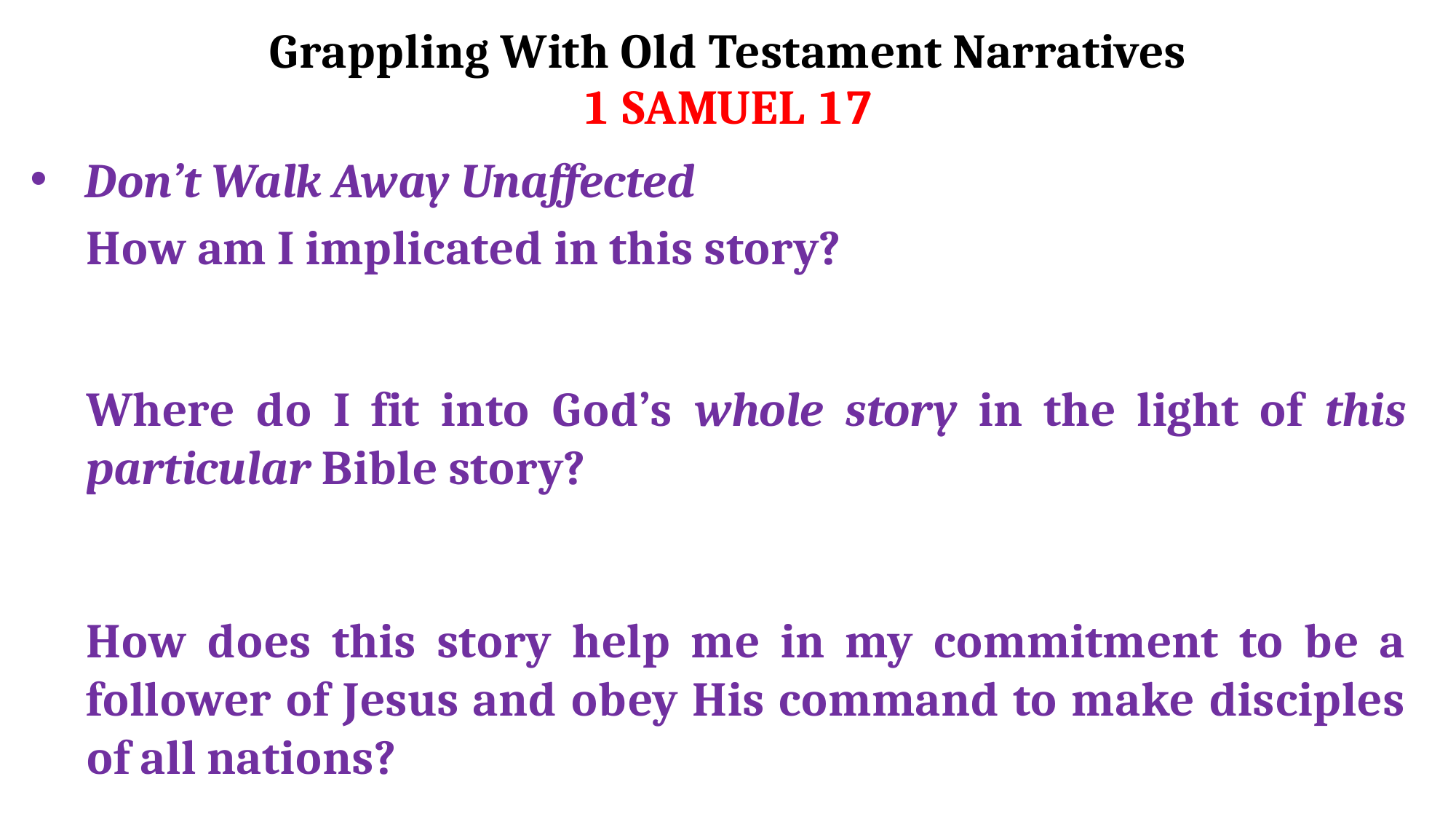

# Grappling With Old Testament Narratives
1 SAMUEL 17
Don’t Walk Away Unaffected
How am I implicated in this story?
Where do I fit into God’s whole story in the light of this particular Bible story?
How does this story help me in my commitment to be a follower of Jesus and obey His command to make disciples of all nations?